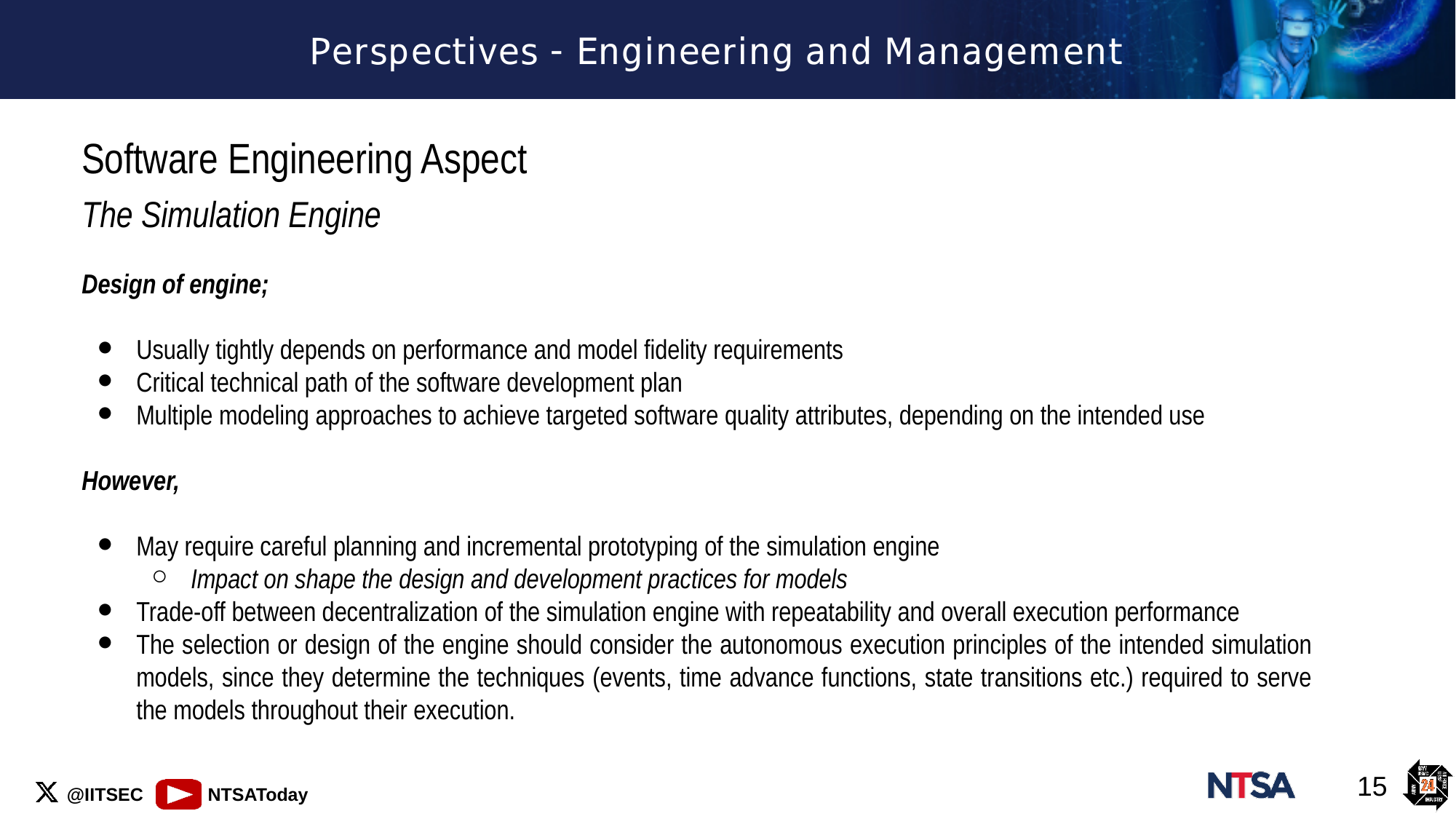

# Perspectives - Engineering and Management
Software Engineering Aspect
The Simulation Engine
Design of engine;

Usually tightly depends on performance and model fidelity requirements
Critical technical path of the software development plan
Multiple modeling approaches to achieve targeted software quality attributes, depending on the intended use

However,

May require careful planning and incremental prototyping of the simulation engine
Impact on shape the design and development practices for models
Trade-off between decentralization of the simulation engine with repeatability and overall execution performance
The selection or design of the engine should consider the autonomous execution principles of the intended simulation models, since they determine the techniques (events, time advance functions, state transitions etc.) required to serve the models throughout their execution.
15